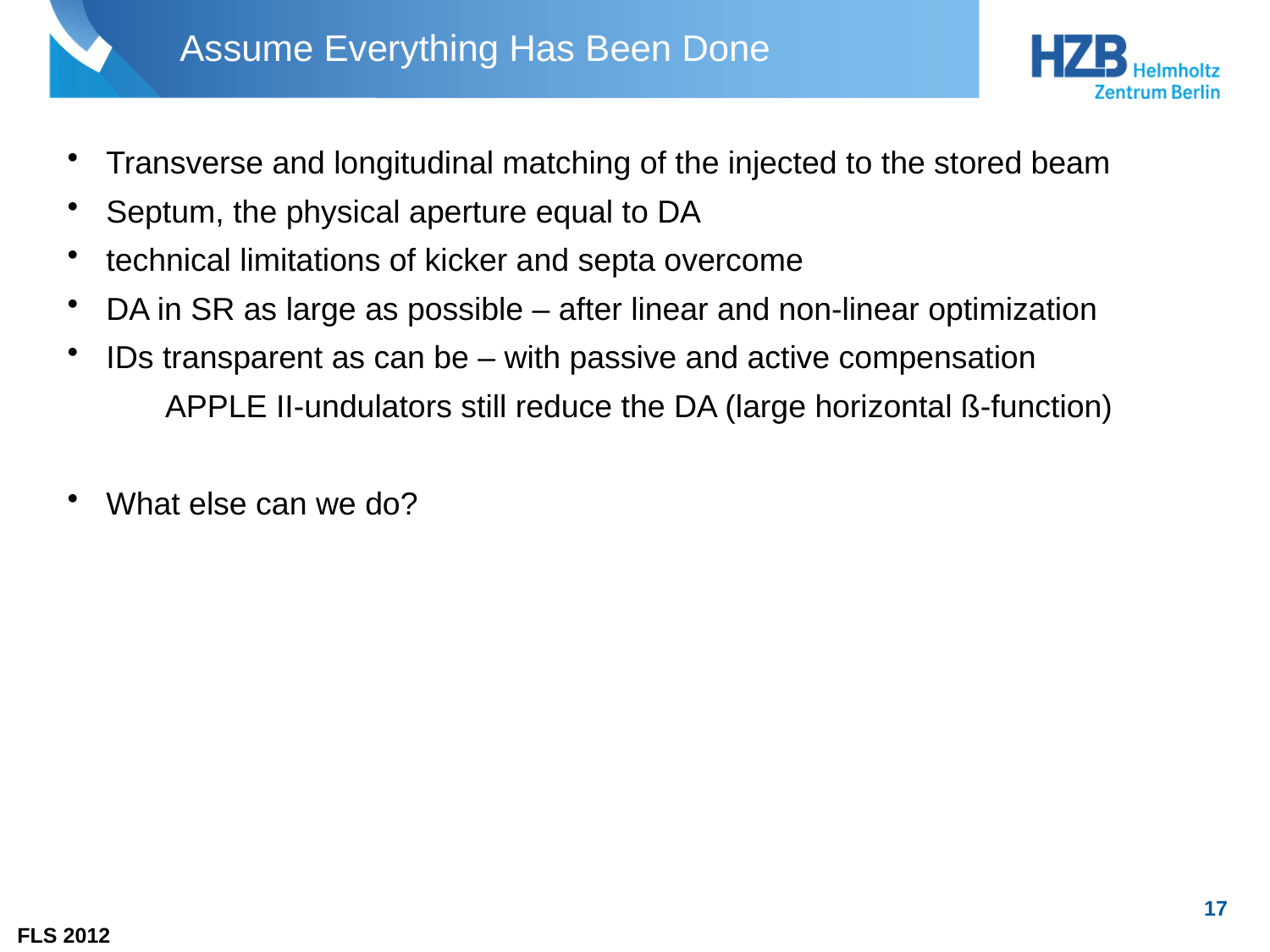

Assume Everything Has Been Done
 Transverse and longitudinal matching of the injected to the stored beam
 Septum, the physical aperture equal to DA
 technical limitations of kicker and septa overcome
 DA in SR as large as possible – after linear and non-linear optimization
 IDs transparent as can be – with passive and active compensation
           APPLE II-undulators still reduce the DA (large horizontal ß-function)

 What else can we do?
17